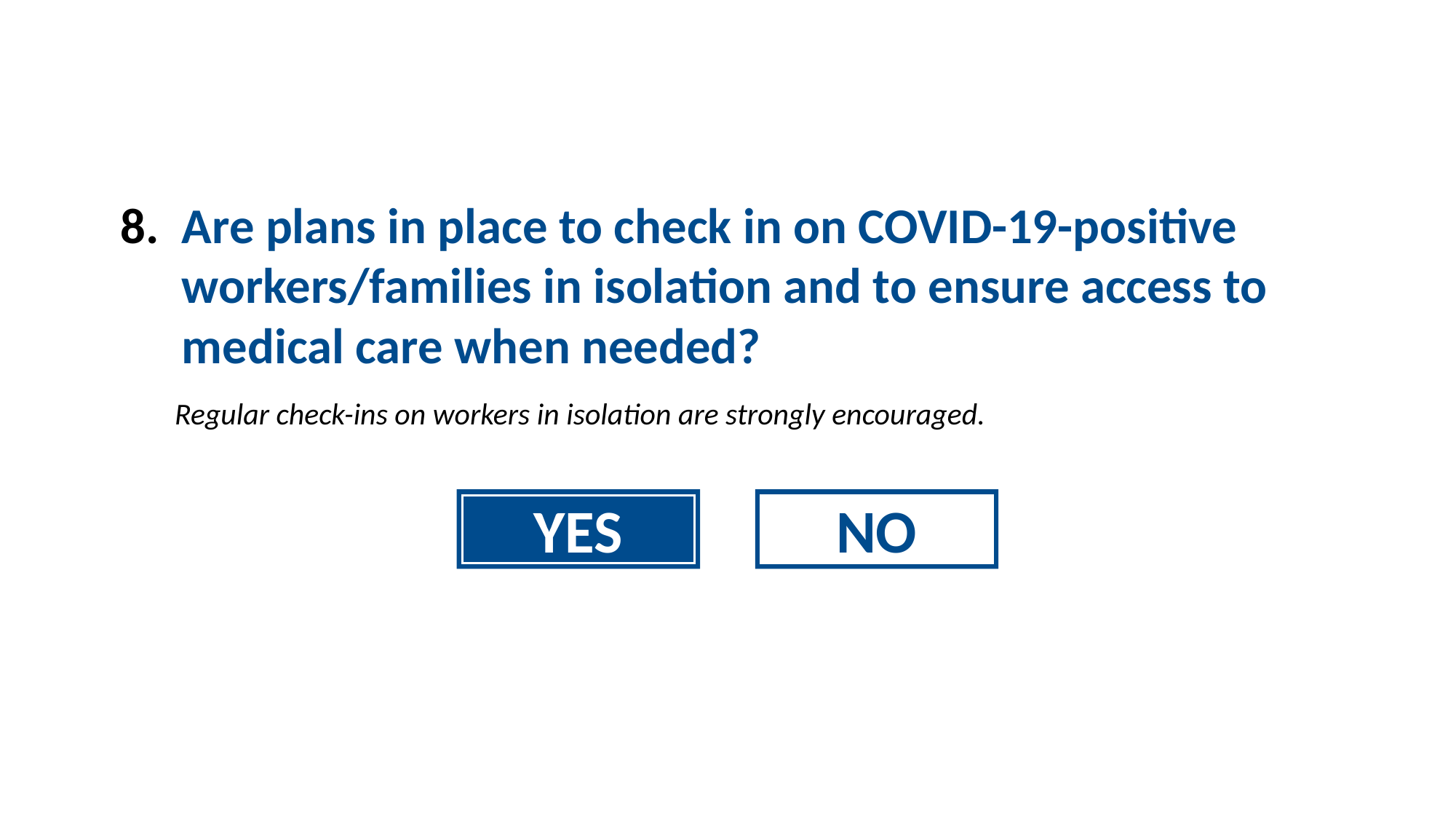

Are plans in place to check in on COVID-19-positive workers/families in isolation and to ensure access to medical care when needed?
Regular check-ins on workers in isolation are strongly encouraged.
YES

NO